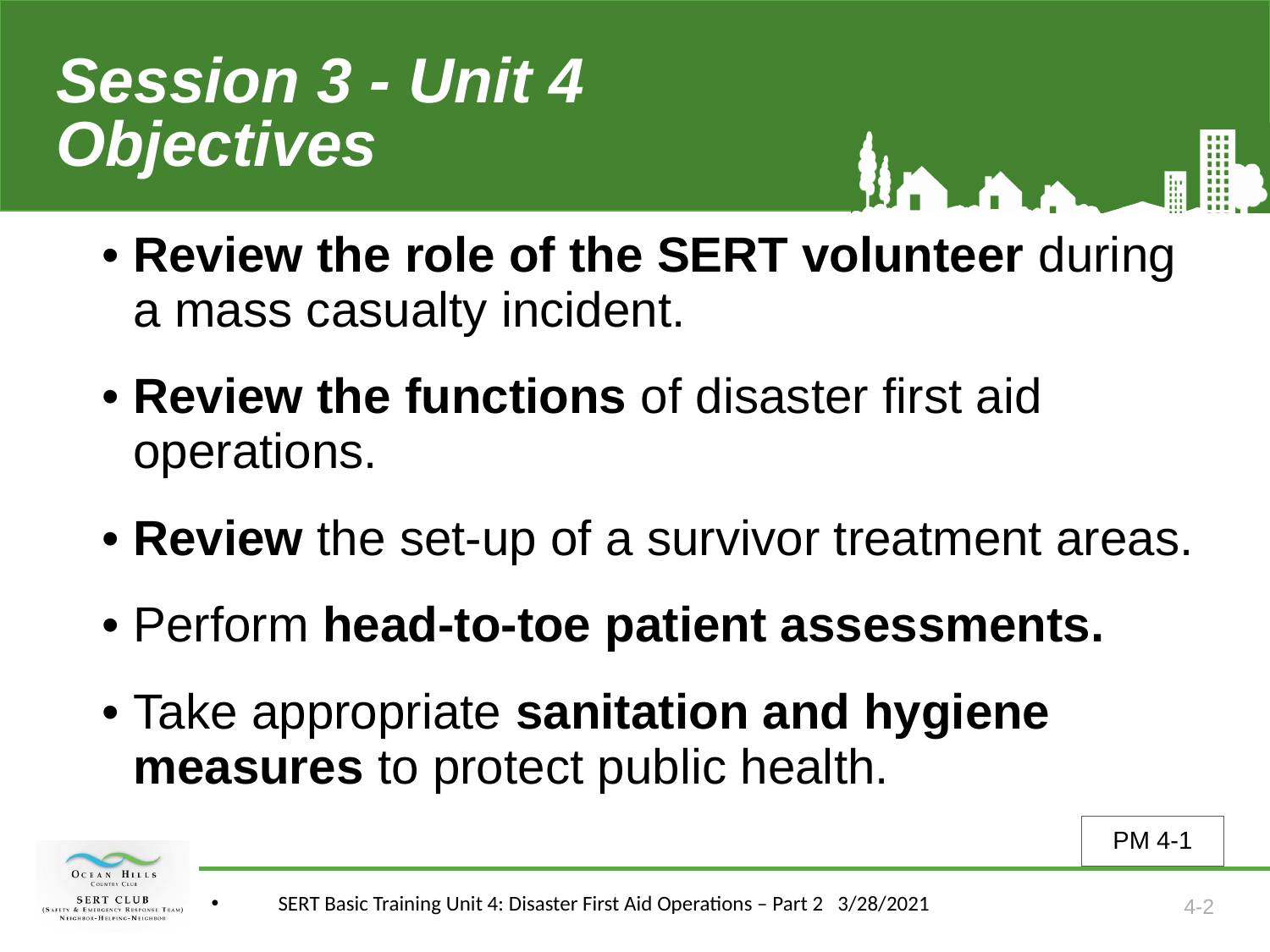

# Session 3 - Unit 4 Objectives
Review the role of the SERT volunteer during a mass casualty incident.
Review the functions of disaster first aid operations.
Review the set-up of a survivor treatment areas.
Perform head-to-toe patient assessments.
Take appropriate sanitation and hygiene measures to protect public health.
PM 4-1
SERT Basic Training Unit 4: Disaster First Aid Operations – Part 2   3/28/2021
4-2